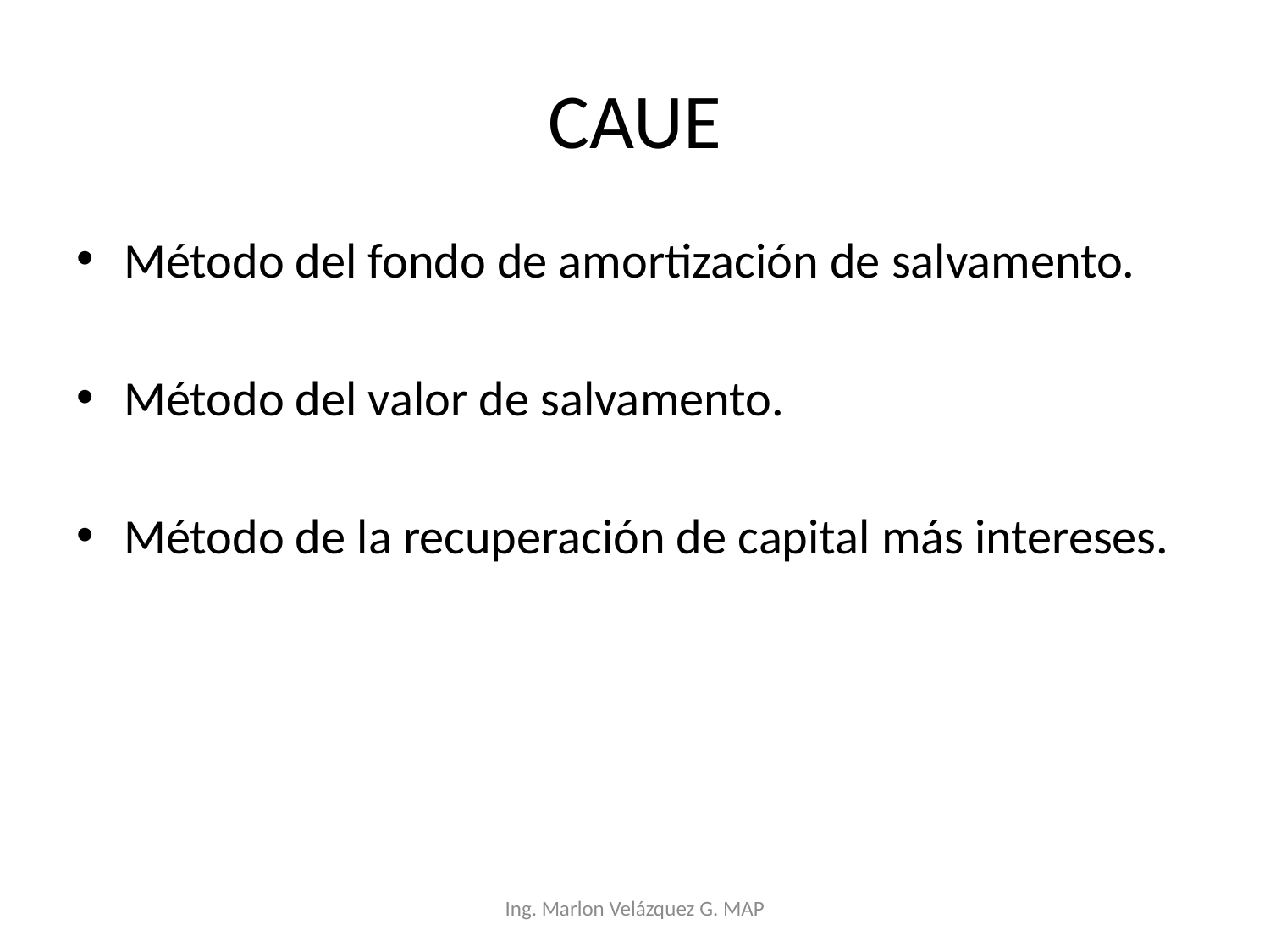

# CAUE
Método del fondo de amortización de salvamento.

Método del valor de salvamento.

Método de la recuperación de capital más intereses.
Ing. Marlon Velázquez G. MAP